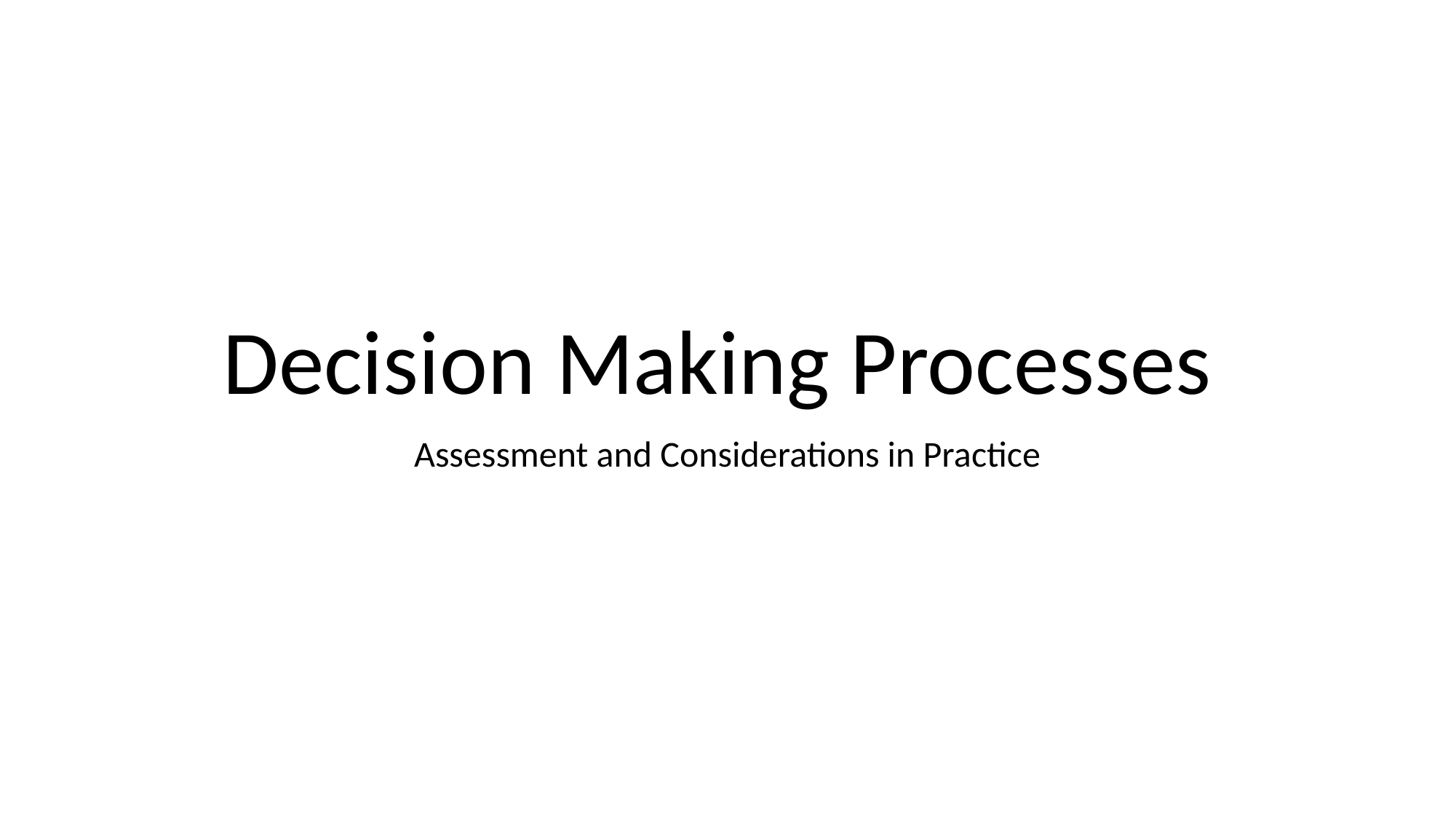

# Decision Making Processes
Assessment and Considerations in Practice